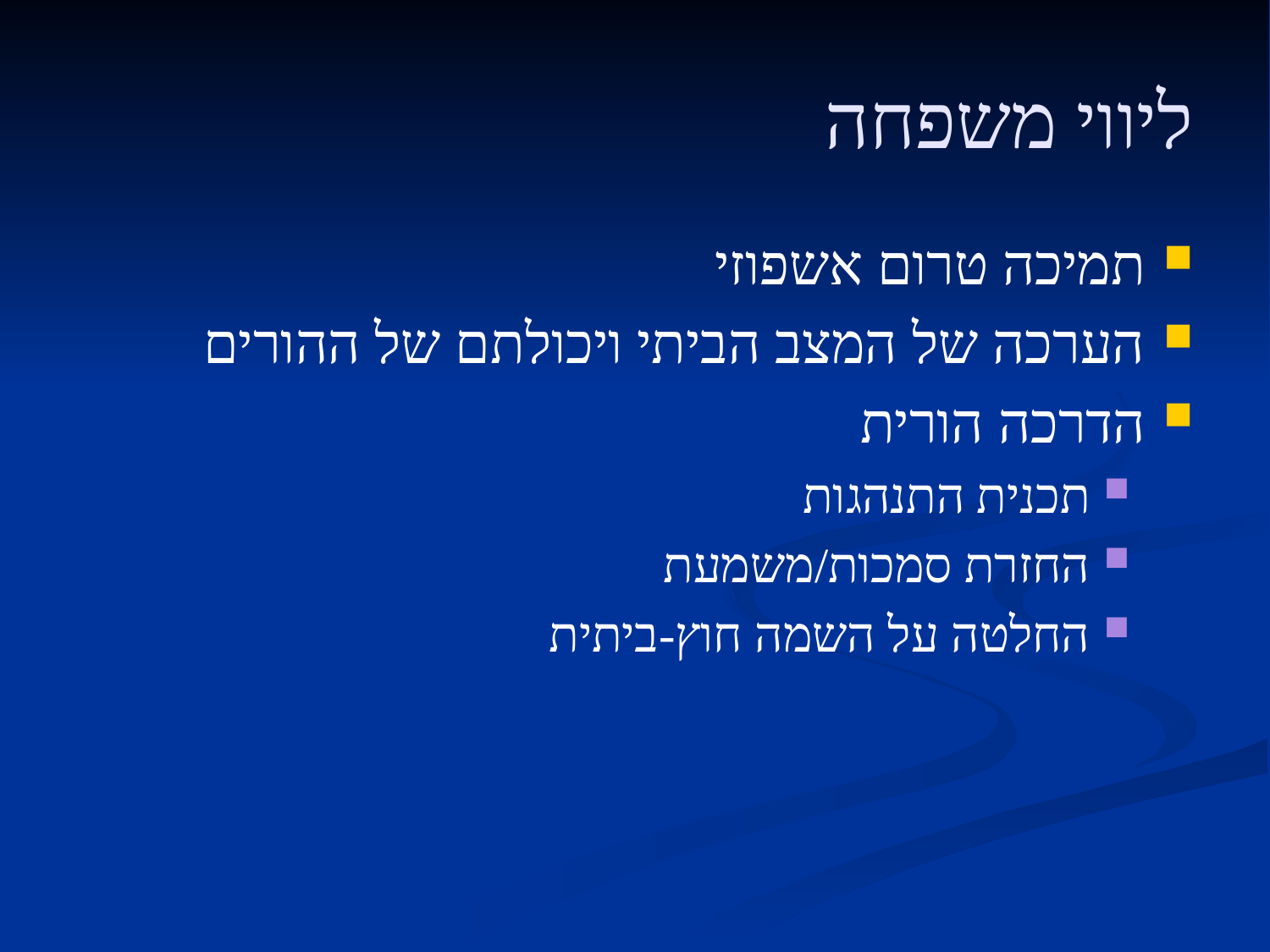

# ליווי משפחה
תמיכה טרום אשפוזי
הערכה של המצב הביתי ויכולתם של ההורים
הדרכה הורית
תכנית התנהגות
החזרת סמכות/משמעת
החלטה על השמה חוץ-ביתית